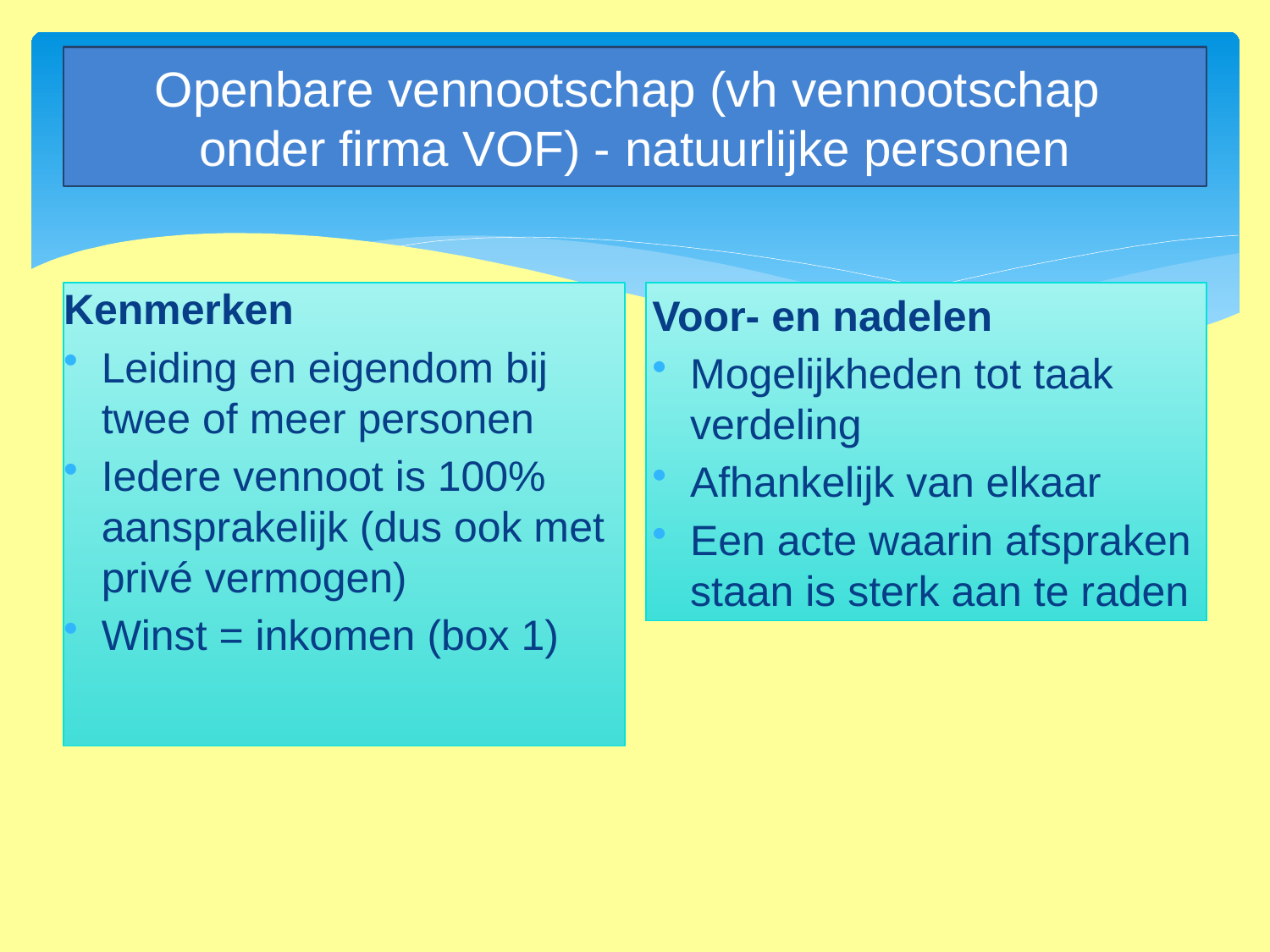

Openbare vennootschap (vh vennootschap
onder firma VOF) - natuurlijke personen
Kenmerken
Leiding en eigendom bij twee of meer personen
Iedere vennoot is 100% aansprakelijk (dus ook met privé vermogen)
Winst = inkomen (box 1)
Voor- en nadelen
Mogelijkheden tot taak verdeling
Afhankelijk van elkaar
Een acte waarin afspraken staan is sterk aan te raden